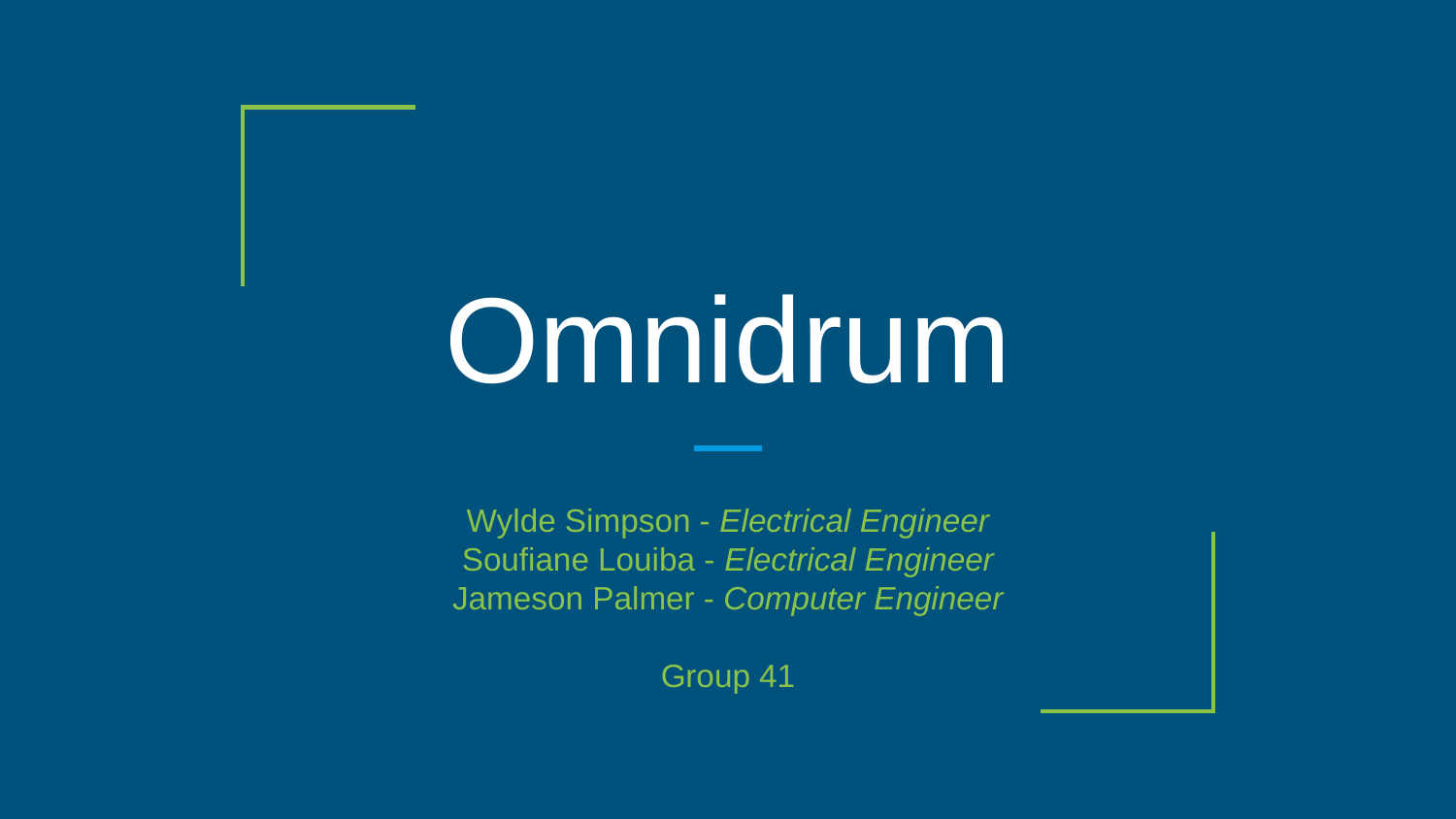

# Omnidrum
Wylde Simpson - Electrical Engineer
Soufiane Louiba - Electrical Engineer
Jameson Palmer - Computer Engineer

Group 41